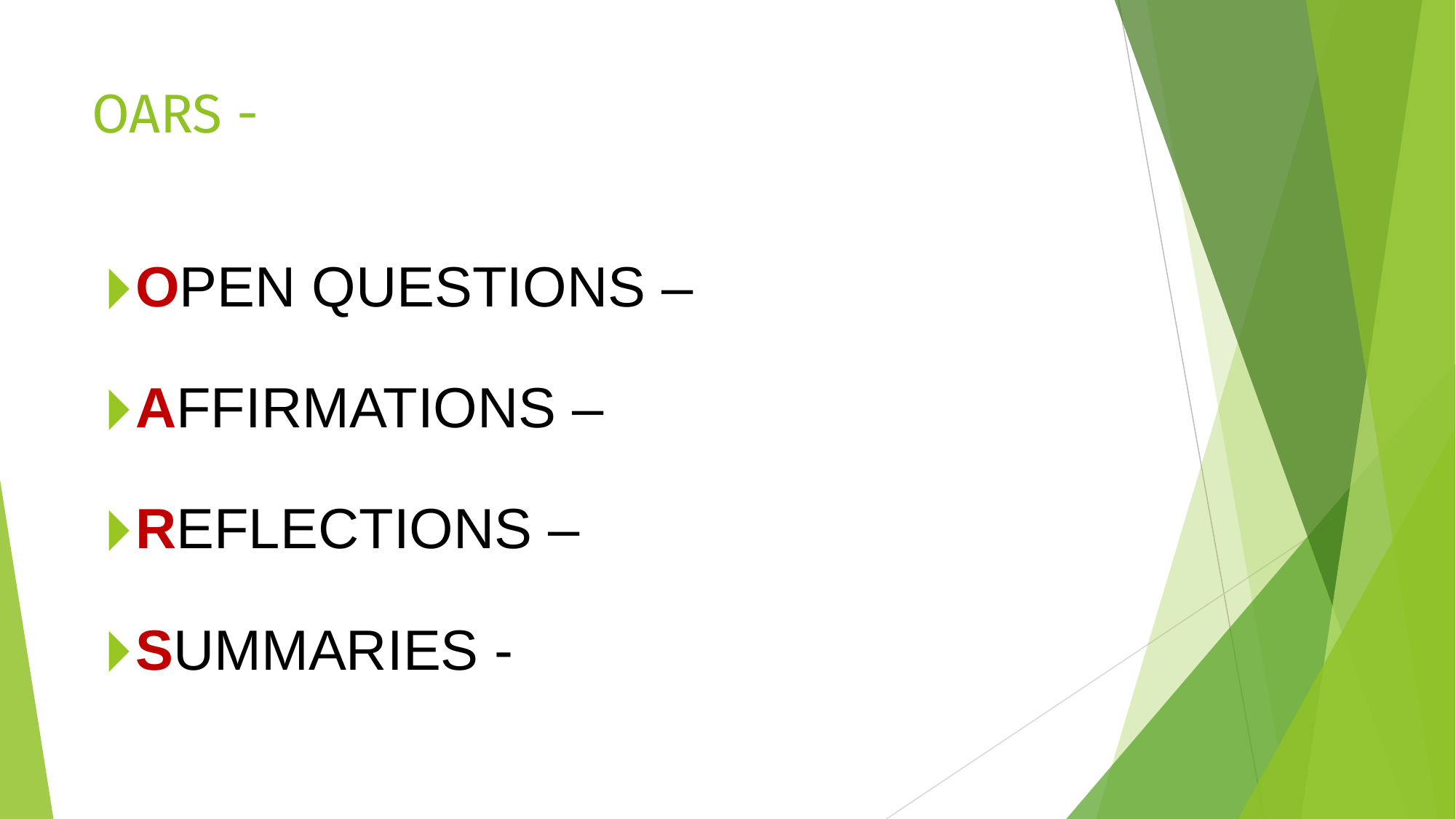

# OARS -
OPEN QUESTIONS –

AFFIRMATIONS –

REFLECTIONS –

SUMMARIES -